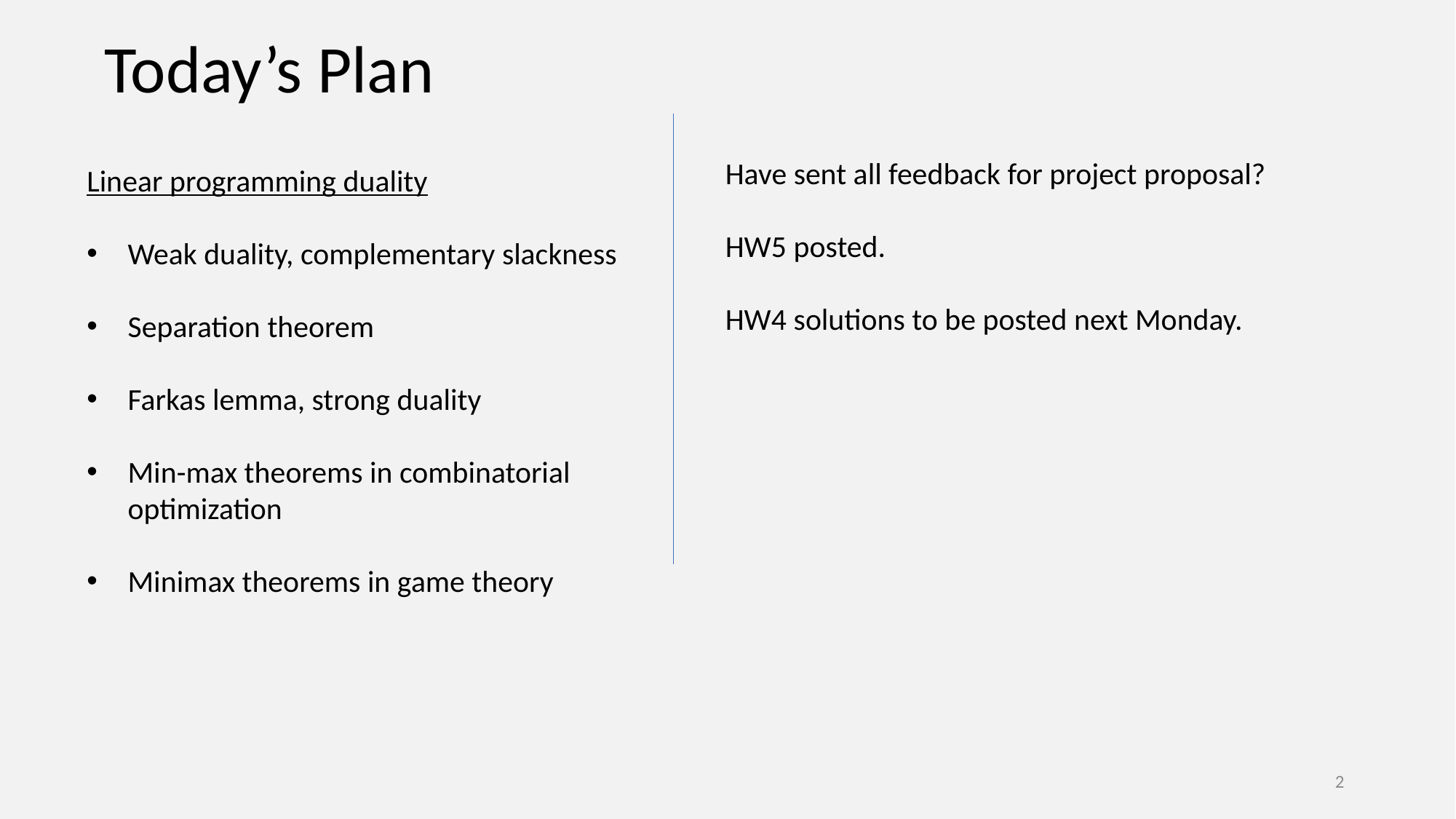

# Today’s Plan
Have sent all feedback for project proposal?

HW5 posted.

HW4 solutions to be posted next Monday.

Linear programming duality

Weak duality, complementary slackness

Separation theorem

Farkas lemma, strong duality

Min-max theorems in combinatorial optimization

Minimax theorems in game theory

2